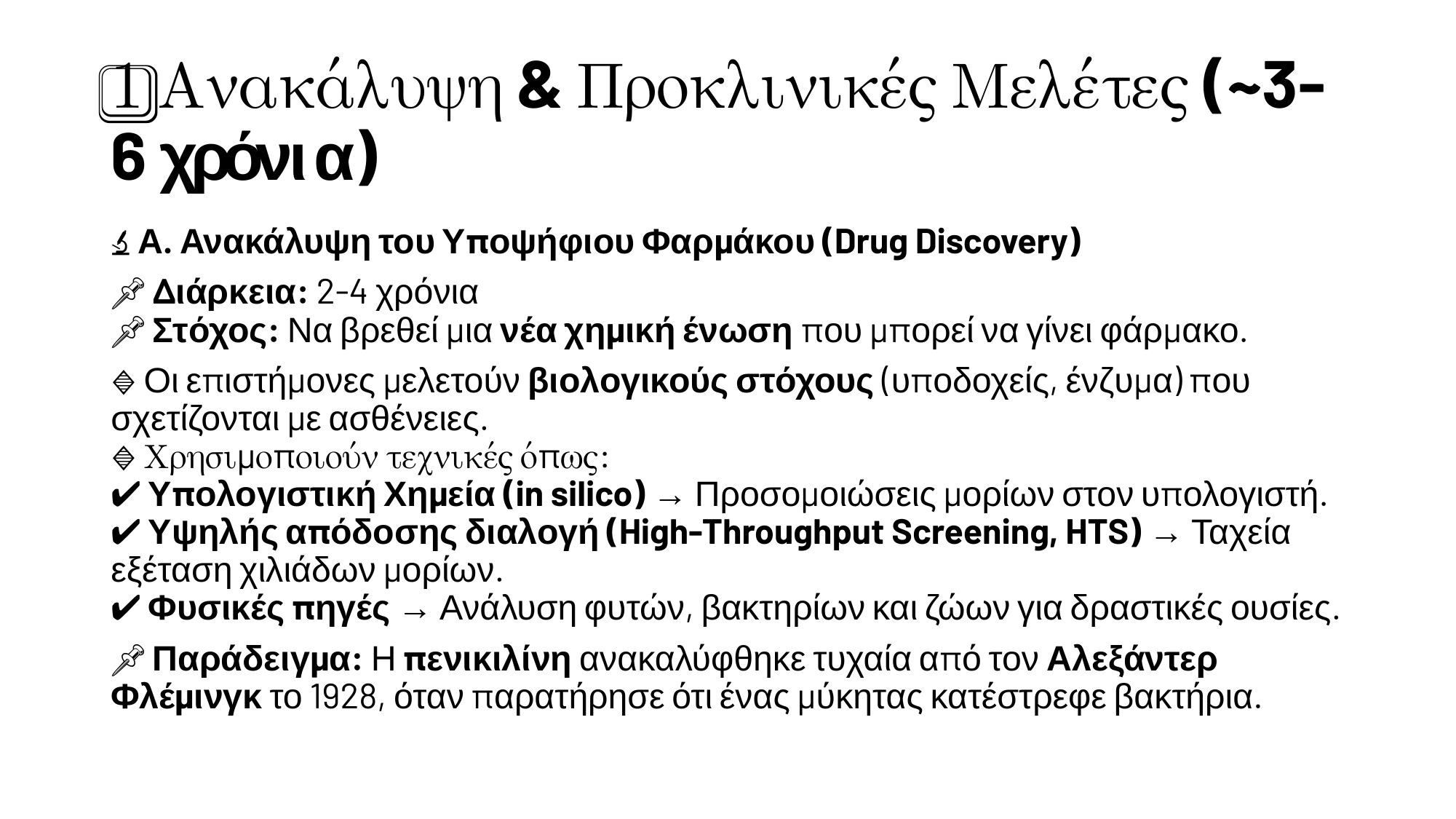

# 1️⃣ Ανακάλυψη & Προκλινικές Μελέτες (~3-6 χρόνια)
🔬 Α. Ανακάλυψη του Υποψήφιου Φαρμάκου (Drug Discovery)
📌 Διάρκεια: 2-4 χρόνια
📌 Στόχος: Να βρεθεί μια νέα χημική ένωση που μπορεί να γίνει φάρμακο.
🔹 Οι επιστήμονες μελετούν βιολογικούς στόχους (υποδοχείς, ένζυμα) που σχετίζονται με ασθένειες.
🔹 Χρησιμοποιούν τεχνικές όπως:
✔ Υπολογιστική Χημεία (in silico) → Προσομοιώσεις μορίων στον υπολογιστή.
✔ Υψηλής απόδοσης διαλογή (High-Throughput Screening, HTS) → Ταχεία εξέταση χιλιάδων μορίων.
✔ Φυσικές πηγές → Ανάλυση φυτών, βακτηρίων και ζώων για δραστικές ουσίες.
📌 Παράδειγμα: Η πενικιλίνη ανακαλύφθηκε τυχαία από τον Αλεξάντερ Φλέμινγκ το 1928, όταν παρατήρησε ότι ένας μύκητας κατέστρεφε βακτήρια.